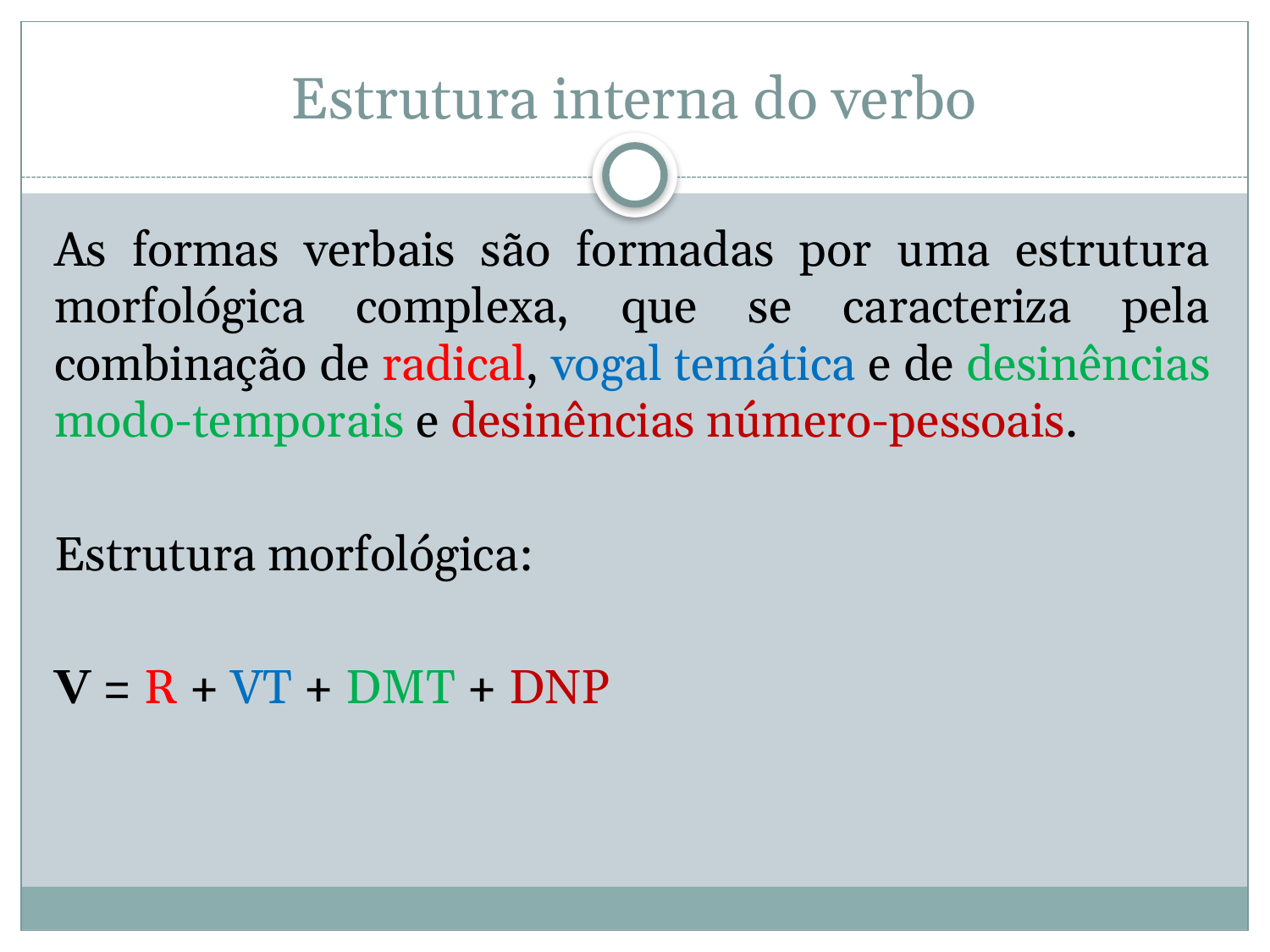

# Estrutura interna do verbo
As formas verbais são formadas por uma estrutura morfológica complexa, que se caracteriza pela combinação de radical, vogal temática e de desinências modo-temporais e desinências número-pessoais.

Estrutura morfológica:

V = R + VT + DMT + DNP